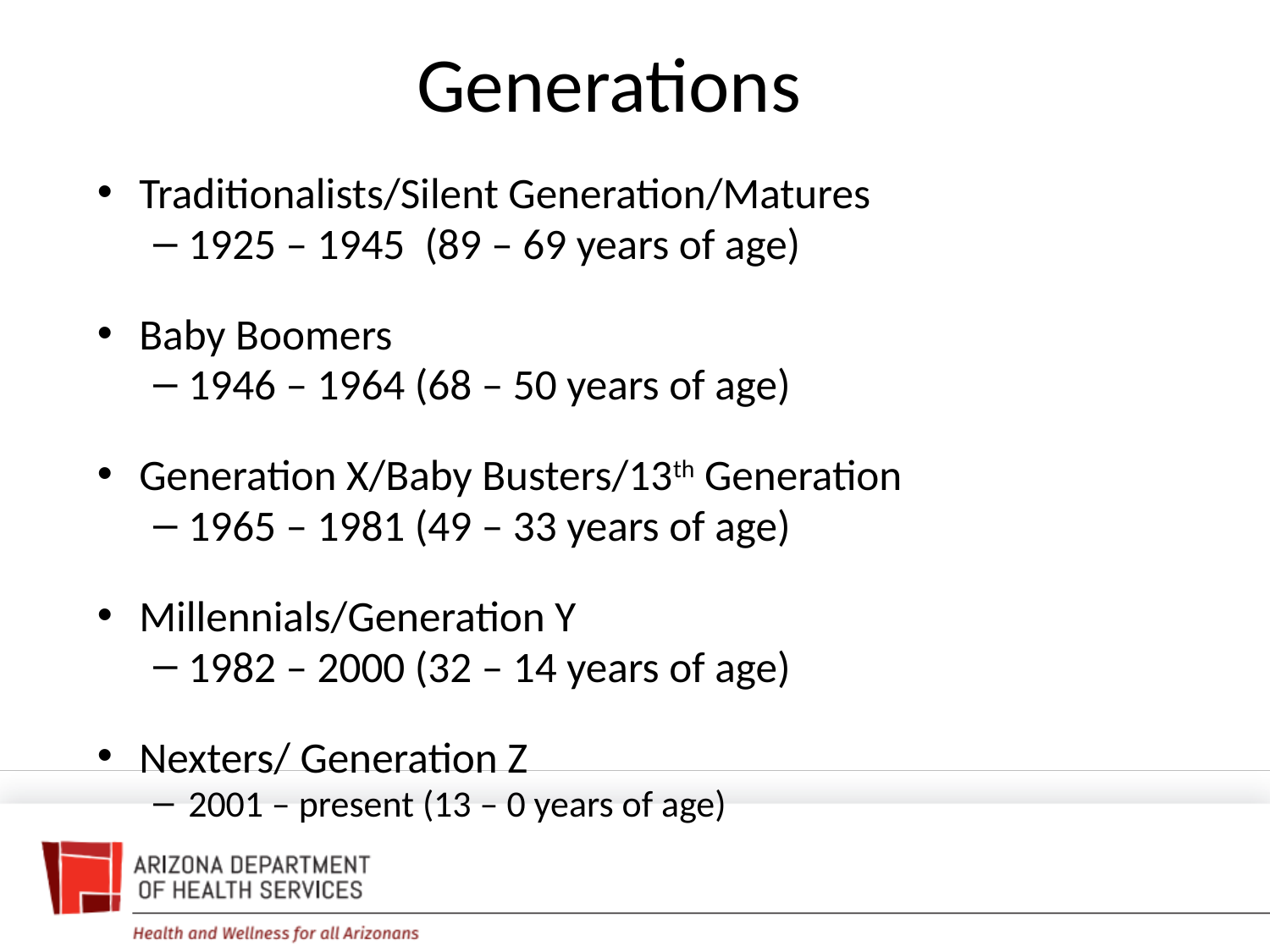

# Generations
Traditionalists/Silent Generation/Matures
1925 – 1945  (89 – 69 years of age)

Baby Boomers
1946 – 1964 (68 – 50 years of age)

Generation X/Baby Busters/13th Generation
1965 – 1981 (49 – 33 years of age)

Millennials/Generation Y
1982 – 2000 (32 – 14 years of age)

Nexters/ Generation Z
2001 – present (13 – 0 years of age)